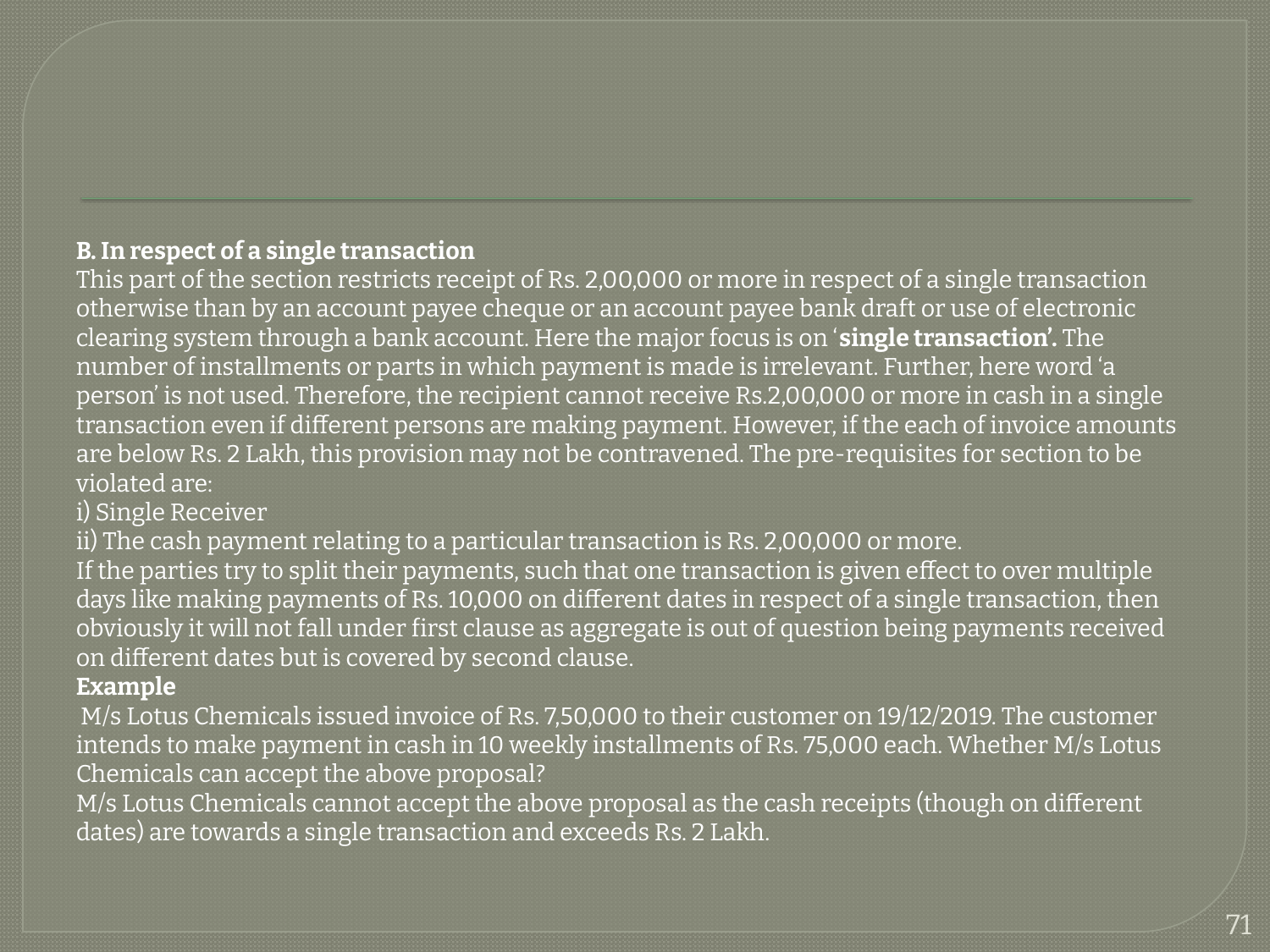

#
B. In respect of a single transaction
This part of the section restricts receipt of Rs. 2,00,000 or more in respect of a single transaction otherwise than by an account payee cheque or an account payee bank draft or use of electronic clearing system through a bank account. Here the major focus is on ‘single transaction’. The number of installments or parts in which payment is made is irrelevant. Further, here word ‘a person’ is not used. Therefore, the recipient cannot receive Rs.2,00,000 or more in cash in a single transaction even if different persons are making payment. However, if the each of invoice amounts are below Rs. 2 Lakh, this provision may not be contravened. The pre-requisites for section to be violated are:
i) Single Receiver
ii) The cash payment relating to a particular transaction is Rs. 2,00,000 or more.
If the parties try to split their payments, such that one transaction is given effect to over multiple days like making payments of Rs. 10,000 on different dates in respect of a single transaction, then obviously it will not fall under first clause as aggregate is out of question being payments received on different dates but is covered by second clause.
Example
 M/s Lotus Chemicals issued invoice of Rs. 7,50,000 to their customer on 19/12/2019. The customer intends to make payment in cash in 10 weekly installments of Rs. 75,000 each. Whether M/s Lotus Chemicals can accept the above proposal?
M/s Lotus Chemicals cannot accept the above proposal as the cash receipts (though on different dates) are towards a single transaction and exceeds Rs. 2 Lakh.

71